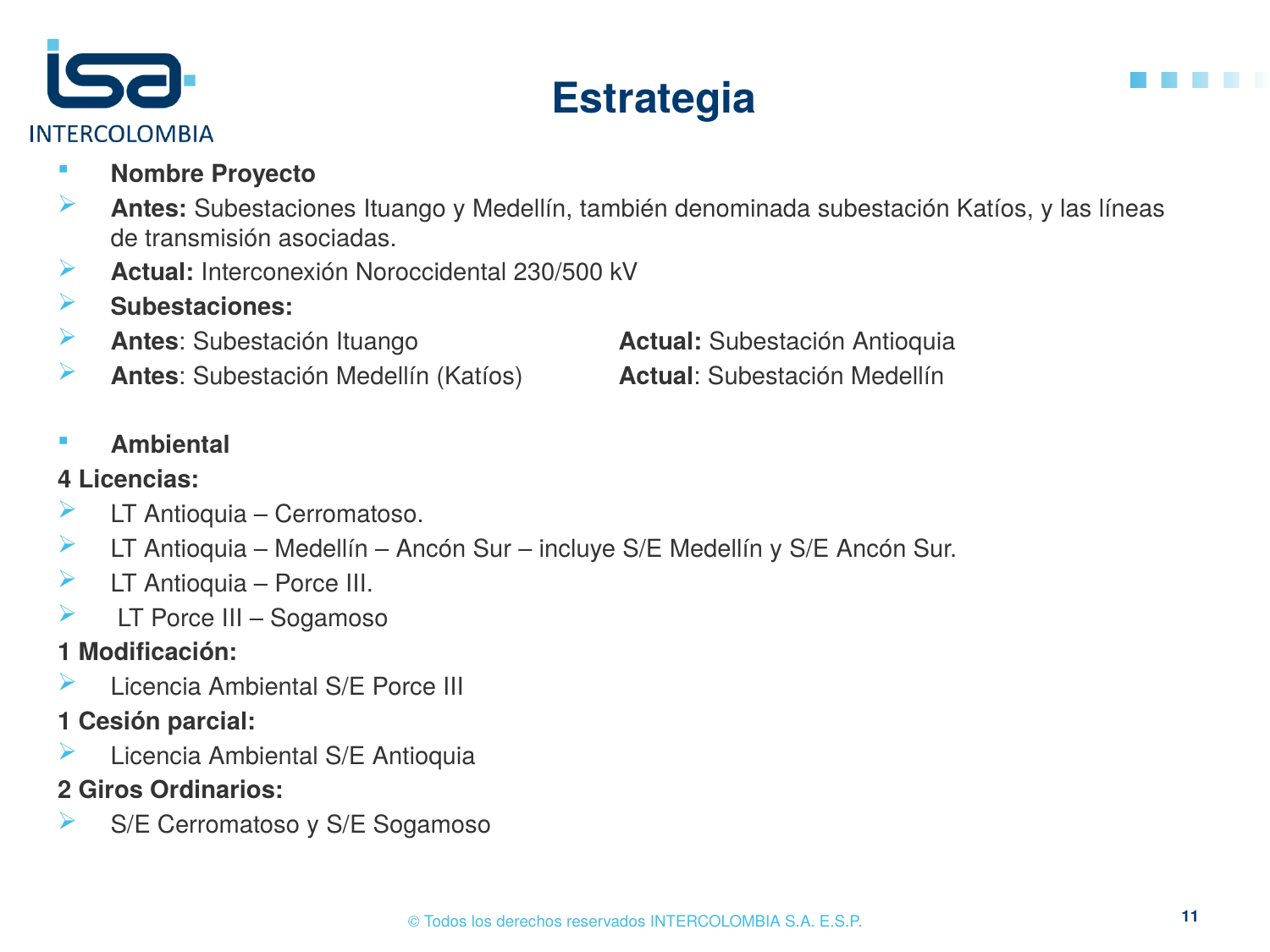

# Estrategia
Nombre Proyecto
Antes: Subestaciones Ituango y Medellín, también denominada subestación Katíos, y las líneas de transmisión asociadas.
Actual: Interconexión Noroccidental 230/500 kV
Subestaciones:
Antes: Subestación Ituango 		Actual: Subestación Antioquia
Antes: Subestación Medellín (Katíos)	Actual: Subestación Medellín

Ambiental
4 Licencias:
LT Antioquia – Cerromatoso.
LT Antioquia – Medellín – Ancón Sur – incluye S/E Medellín y S/E Ancón Sur.
LT Antioquia – Porce III.
 LT Porce III – Sogamoso
1 Modificación:
Licencia Ambiental S/E Porce III
1 Cesión parcial:
Licencia Ambiental S/E Antioquia
2 Giros Ordinarios:
S/E Cerromatoso y S/E Sogamoso

11